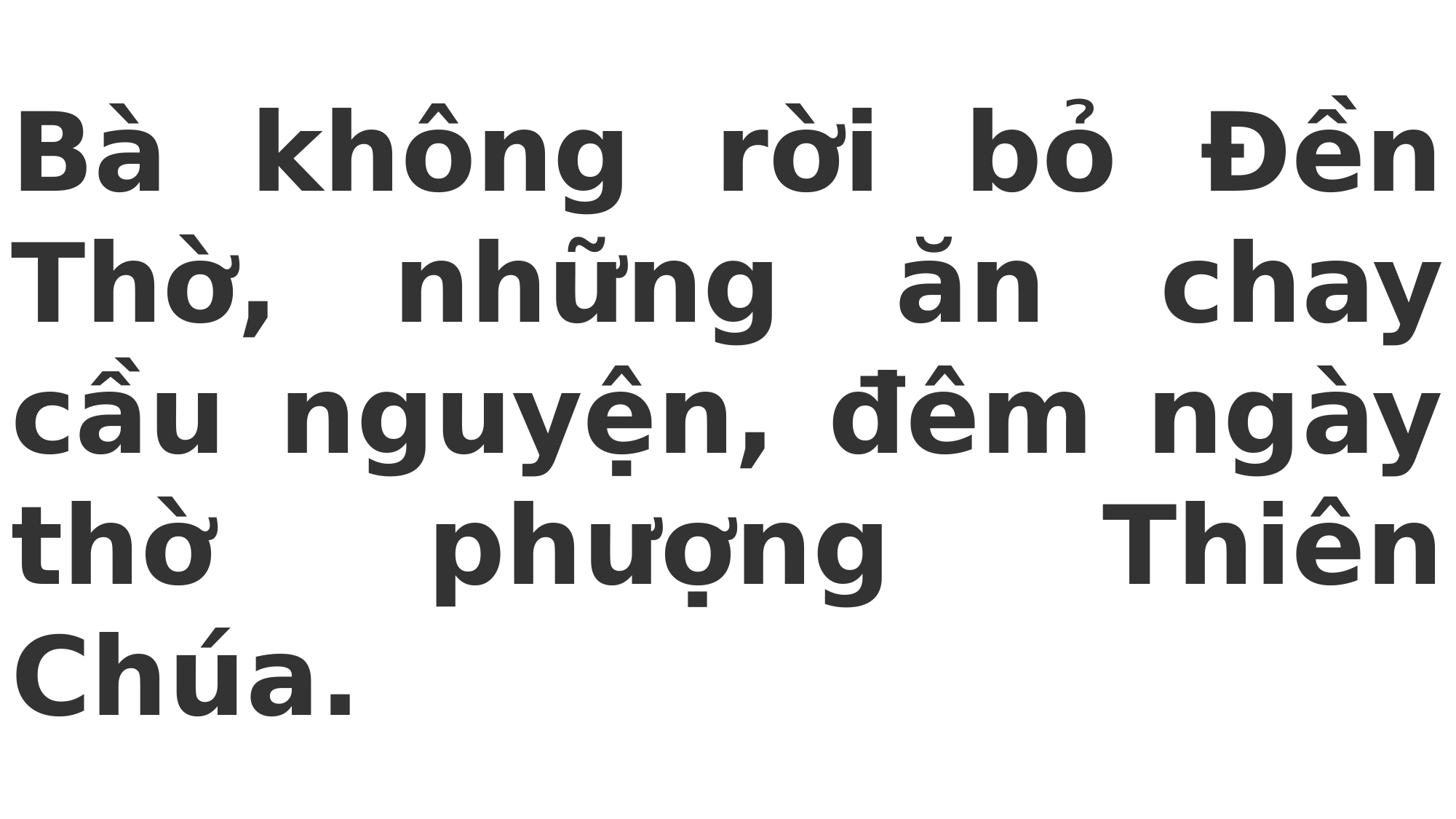

# Bà không rời bỏ Đền Thờ, những ăn chay cầu nguyện, đêm ngày thờ phượng Thiên Chúa.